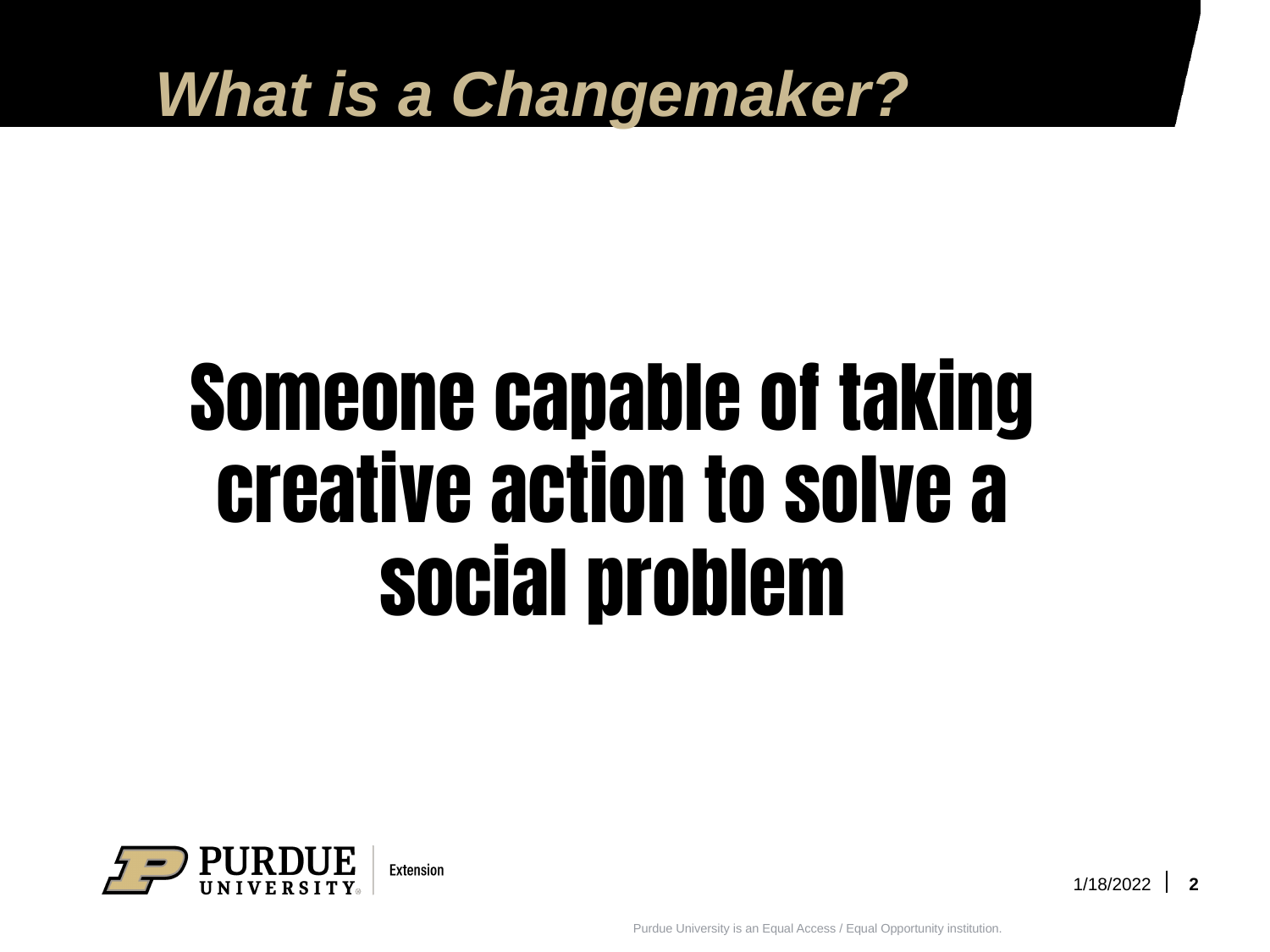

# What is a Changemaker?

Someone capable of taking creative action to solve a social problem
2
1/18/2022